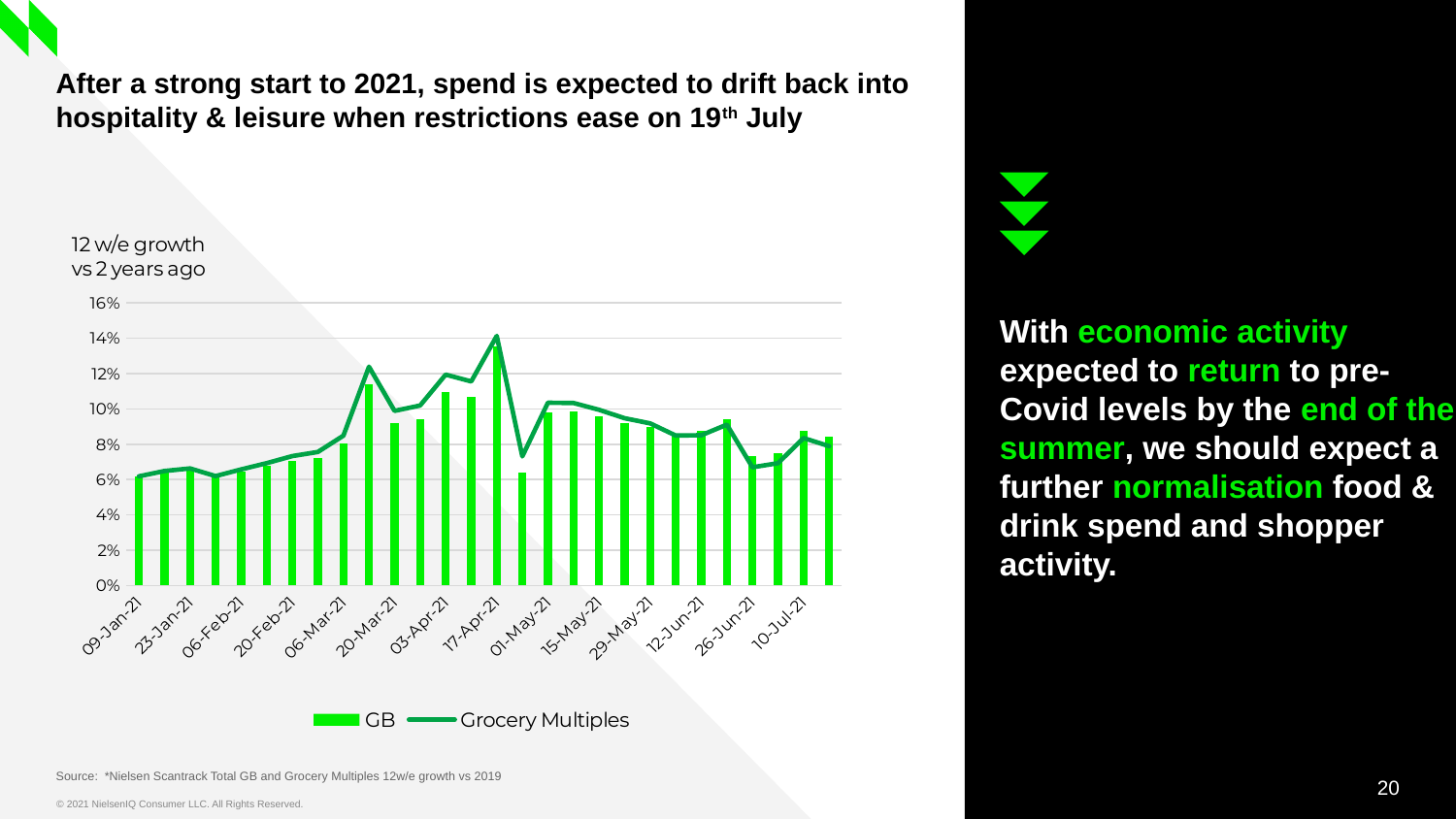

# After a strong start to 2021, spend is expected to drift back into hospitality & leisure when restrictions ease on 19th July

### Chart

| Category | GB | Grocery Multiples |
|---|---|---|
| 09-Jan-21 | 0.061797506606739105 | 0.06183815585375507 |
| 16-Jan-21 | 0.06437520622157455 | 0.06487840320069438 |
| 23-Jan-21 | 0.06541419685004879 | 0.06633944617174192 |
| 30-Jan-21 | 0.061333316576712704 | 0.06198012360642369 |
| 06-Feb-21 | 0.06471163382626943 | 0.06578794923477838 |
| 13-Feb-21 | 0.06761267631338286 | 0.06930457833596271 |
| 20-Feb-21 | 0.07071420034241727 | 0.07330681695855334 |
| 27-Feb-21 | 0.07242053334974297 | 0.07564085732611003 |
| 06-Mar-21 | 0.0805624932514657 | 0.08489401971571175 |
| 13-Mar-21 | 0.1141202372502188 | 0.12391073529006702 |
| 20-Mar-21 | 0.09185595278498937 | 0.09889745859703725 |
| 27-Mar-21 | 0.09402372178871787 | 0.1019504358240566 |
| 03-Apr-21 | 0.10975712772383606 | 0.11943495349973143 |
| 10-Apr-21 | 0.1070734871440353 | 0.1155608399574688 |
| 17-Apr-21 | 0.1355529790632164 | 0.1413359463968118 |
| 24-Apr-21 | 0.06389354001659542 | 0.07313568182180252 |
| 01-May-21 | 0.09790276836284062 | 0.10351945279229868 |
| 08-May-21 | 0.09863423506654301 | 0.10338785889431445 |
| 15-May-21 | 0.09610613518441946 | 0.09951540996072383 |
| 22-May-21 | 0.09215787749844462 | 0.09474781722137071 |
| 29-May-21 | 0.08995341864395767 | 0.09183486173923638 |
| 05-Jun-21 | 0.08563567455257348 | 0.08493582510353259 |
| 12-Jun-21 | 0.08755720671598866 | 0.08510920563157476 |
|  19-Jun-21 | 0.09439096924156654 | 0.09111192686134162 |
| 26-Jun-21 | 0.07338034302155605 | 0.0669650506445656 |
| 03-Jul-21 | 0.07499339936273142 | 0.06926401040293362 |
| 10-Jul-21 | 0.08743303228948762 | 0.08352948967942542 |
| 17-Jul-21 | 0.08433295092426274 | 0.07894736367360222 |
With economic activity expected to return to pre-Covid levels by the end of the summer, we should expect a further normalisation food & drink spend and shopper activity.
Source:  *Nielsen Scantrack Total GB and Grocery Multiples 12w/e growth vs 2019